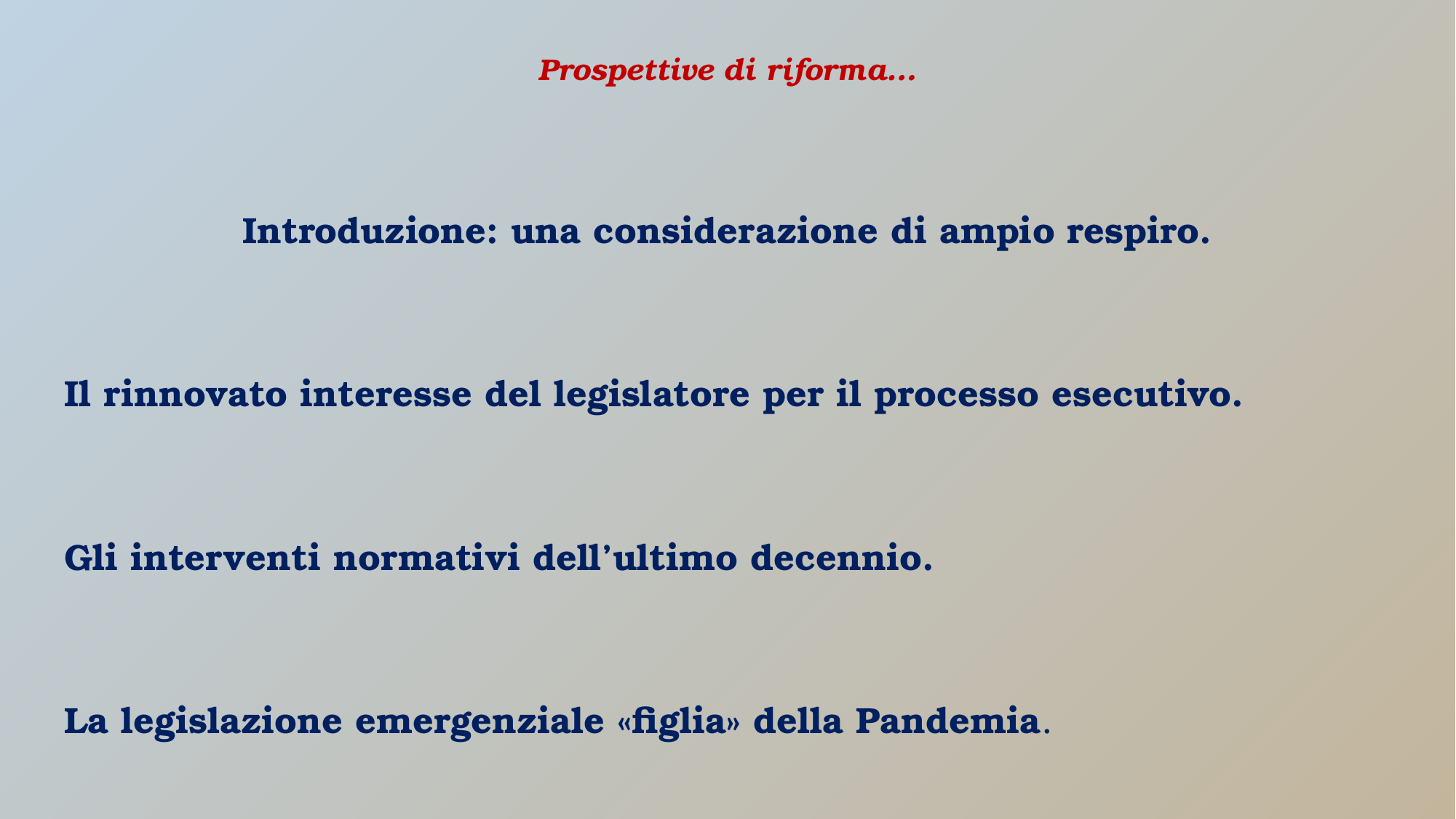

# Prospettive di riforma…

Introduzione: una considerazione di ampio respiro.

Il rinnovato interesse del legislatore per il processo esecutivo.

Gli interventi normativi dell’ultimo decennio.

La legislazione emergenziale «figlia» della Pandemia.